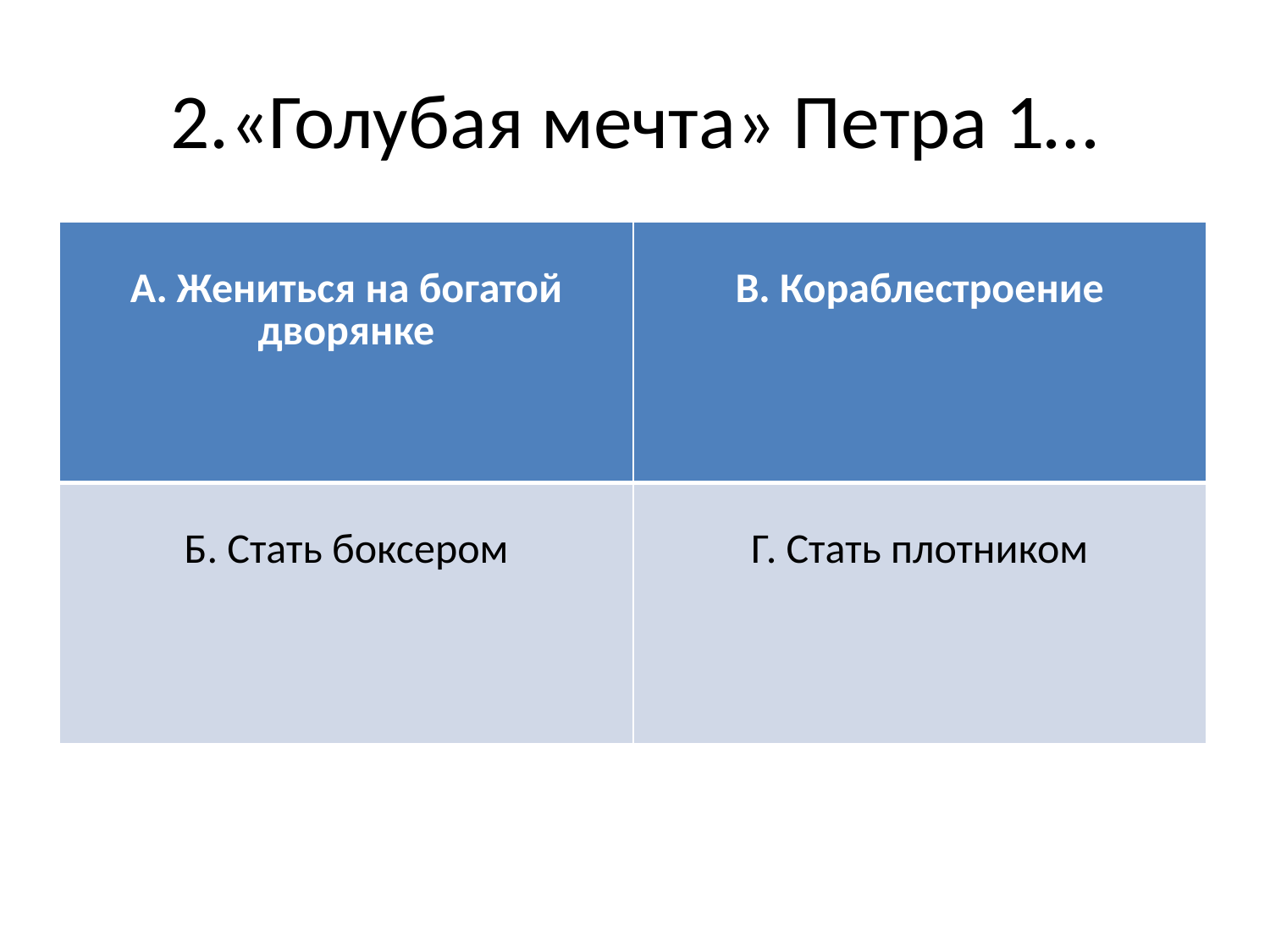

# 2.«Голубая мечта» Петра 1…
| А. Жениться на богатой дворянке | В. Кораблестроение |
| --- | --- |
| Б. Стать боксером | Г. Стать плотником |